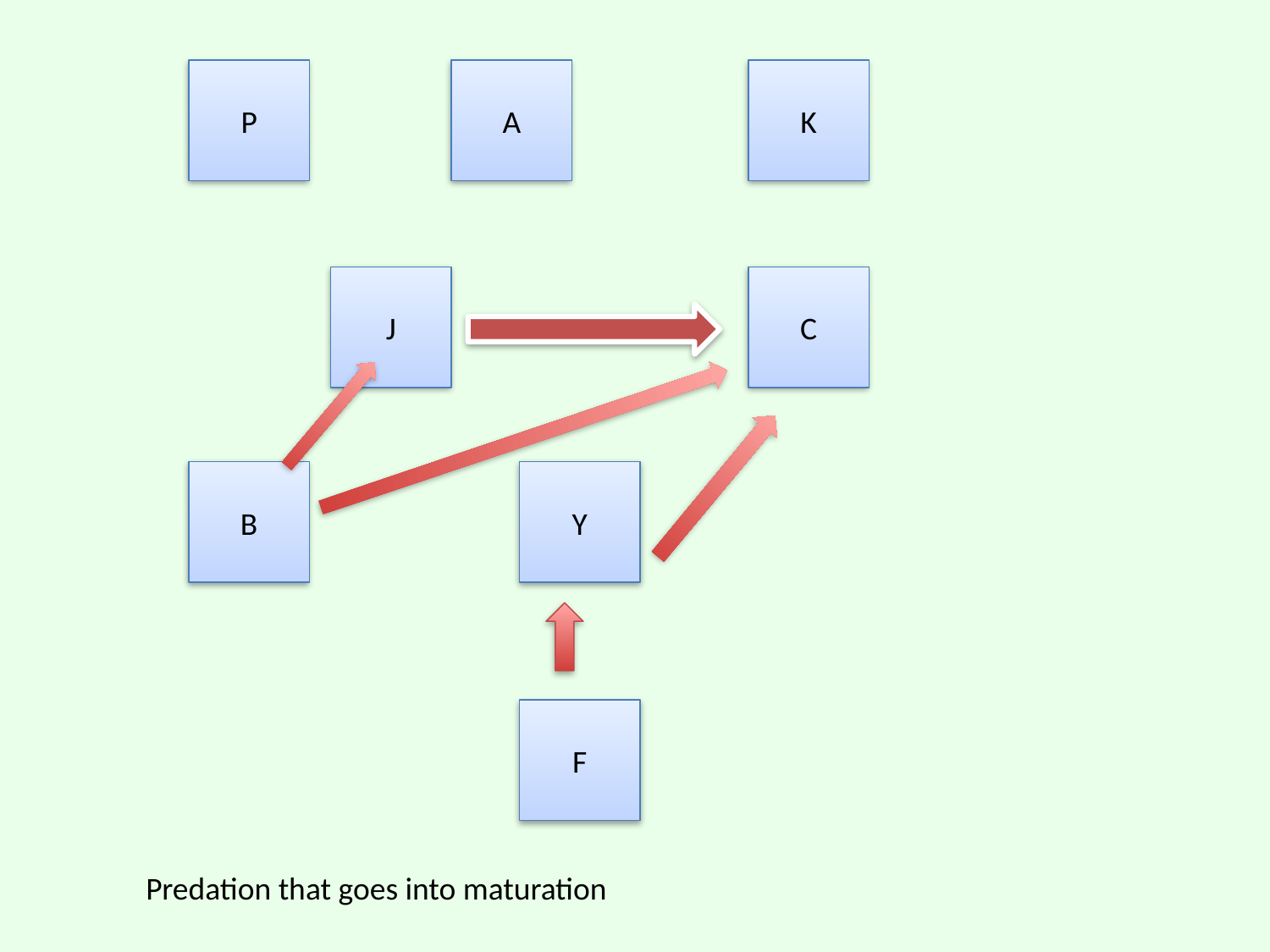

P
A
K

J
C

B
Y

F
Predation that goes into maturation